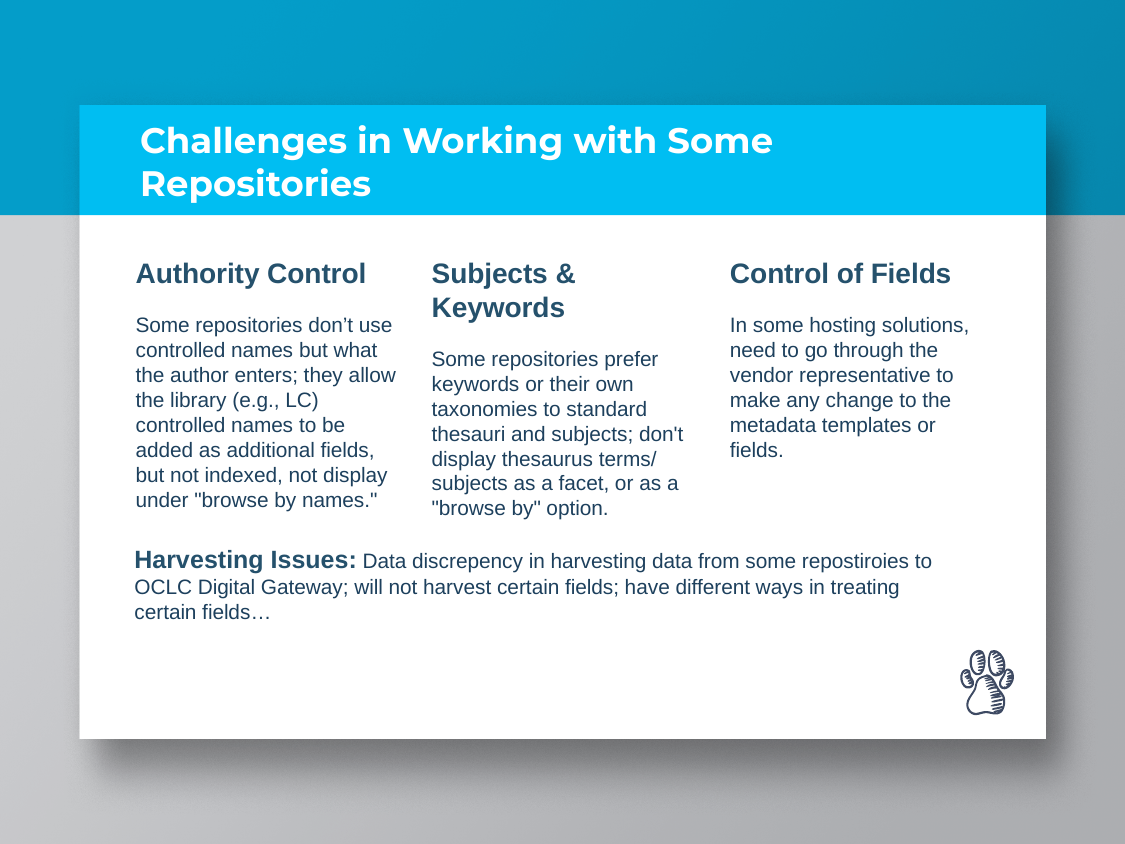

# Challenges in Working with Some Repositories
Subjects & Keywords

Some repositories prefer keywords or their own taxonomies to standard thesauri and subjects; don't display thesaurus terms/ subjects as a facet, or as a "browse by" option.

Authority Control

Some repositories don’t use controlled names but what the author enters; they allow the library (e.g., LC) controlled names to be added as additional fields, but not indexed, not display under "browse by names."
Control of Fields

In some hosting solutions, need to go through the vendor representative to make any change to the metadata templates or fields.
Harvesting Issues: Data discrepency in harvesting data from some repostiroies to OCLC Digital Gateway; will not harvest certain fields; have different ways in treating certain fields…